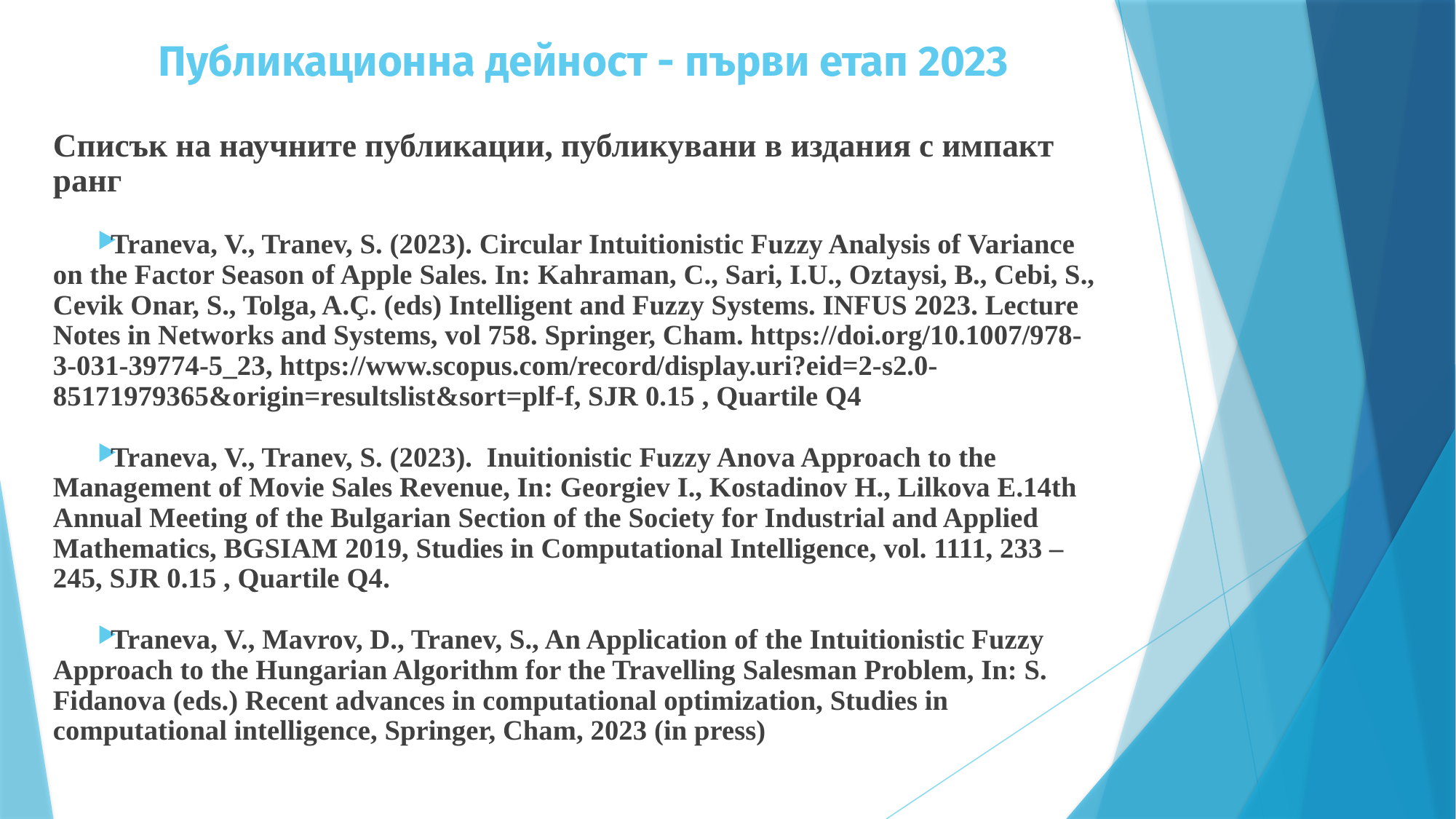

# Публикационна дейност - първи етап 2023
Списък на научните публикации, публикувани в издания с импакт ранг

Traneva, V., Tranev, S. (2023). Circular Intuitionistic Fuzzy Analysis of Variance on the Factor Season of Apple Sales. In: Kahraman, C., Sari, I.U., Oztaysi, B., Cebi, S., Cevik Onar, S., Tolga, A.Ç. (eds) Intelligent and Fuzzy Systems. INFUS 2023. Lecture Notes in Networks and Systems, vol 758. Springer, Cham. https://doi.org/10.1007/978-3-031-39774-5_23, https://www.scopus.com/record/display.uri?eid=2-s2.0-85171979365&origin=resultslist&sort=plf-f, SJR 0.15 , Quartile Q4

Traneva, V., Tranev, S. (2023).  Inuitionistic Fuzzy Anova Approach to the Management of Movie Sales Revenue, In: Georgiev I., Kostadinov H., Lilkova E.14th Annual Meeting of the Bulgarian Section of the Society for Industrial and Applied Mathematics, BGSIAM 2019, Studies in Computational Intelligence, vol. 1111, 233 – 245, SJR 0.15 , Quartile Q4.

Traneva, V., Mavrov, D., Tranev, S., An Application of the Intuitionistic Fuzzy Approach to the Hungarian Algorithm for the Travelling Salesman Problem, In: S. Fidanova (eds.) Recent advances in computational optimization, Studies in computational intelligence, Springer, Cham, 2023 (in press)